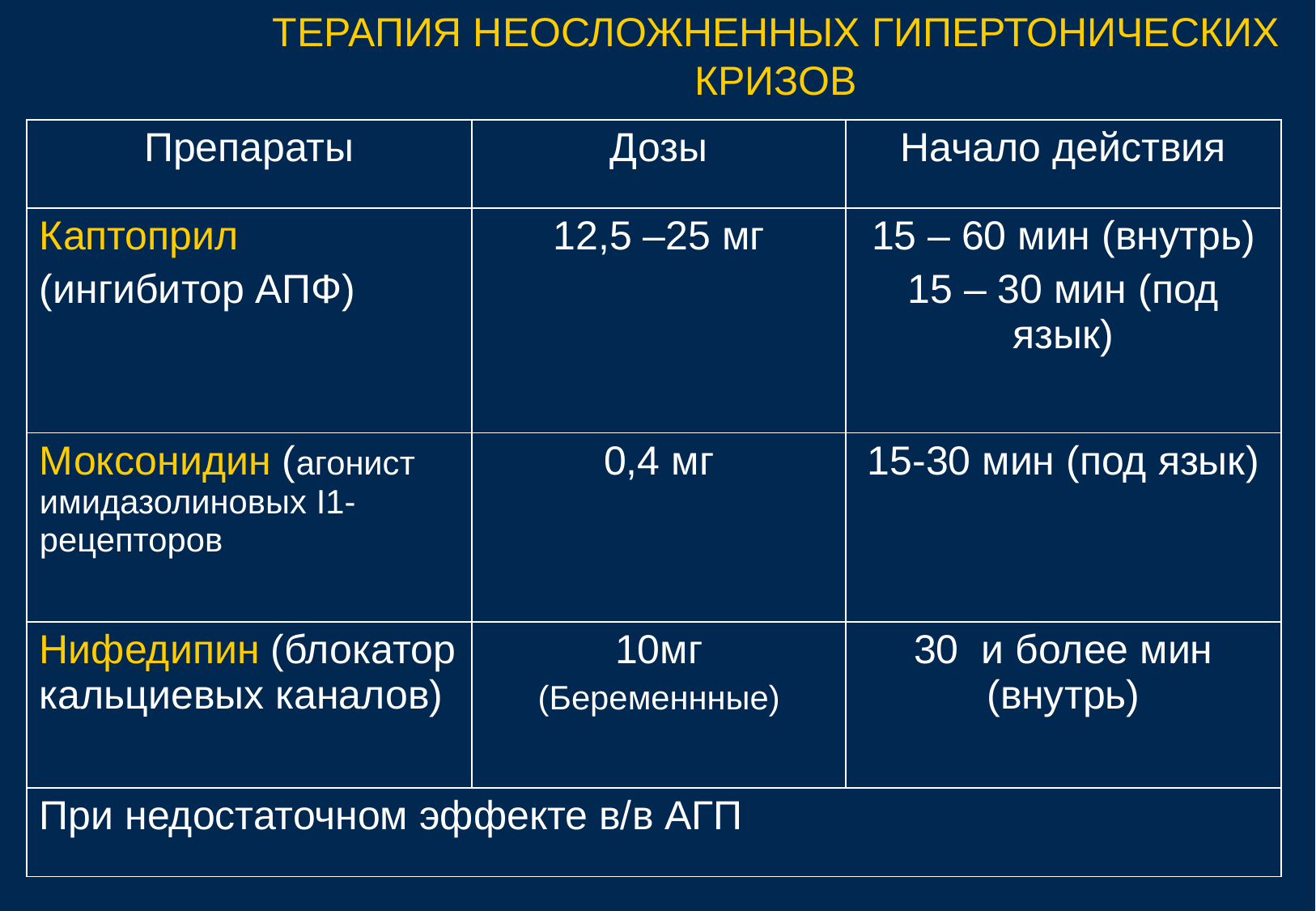

ТЕРАПИЯ НЕОСЛОЖНЕННЫХ ГИПЕРТОНИЧЕСКИХ КРИЗОВ
| Препараты | Дозы | Начало действия |
| --- | --- | --- |
| Каптоприл (ингибитор АПФ) | 12,5 –25 мг | 15 – 60 мин (внутрь) 15 – 30 мин (под язык) |
| Моксонидин (агонист имидазолиновых I1- рецепторов | 0,4 мг | 15-30 мин (под язык) |
| Нифедипин (блокатор кальциевых каналов) | 10мг (Беременнные) | 30 и более мин (внутрь) |
| При недостаточном эффекте в/в АГП |  |  |